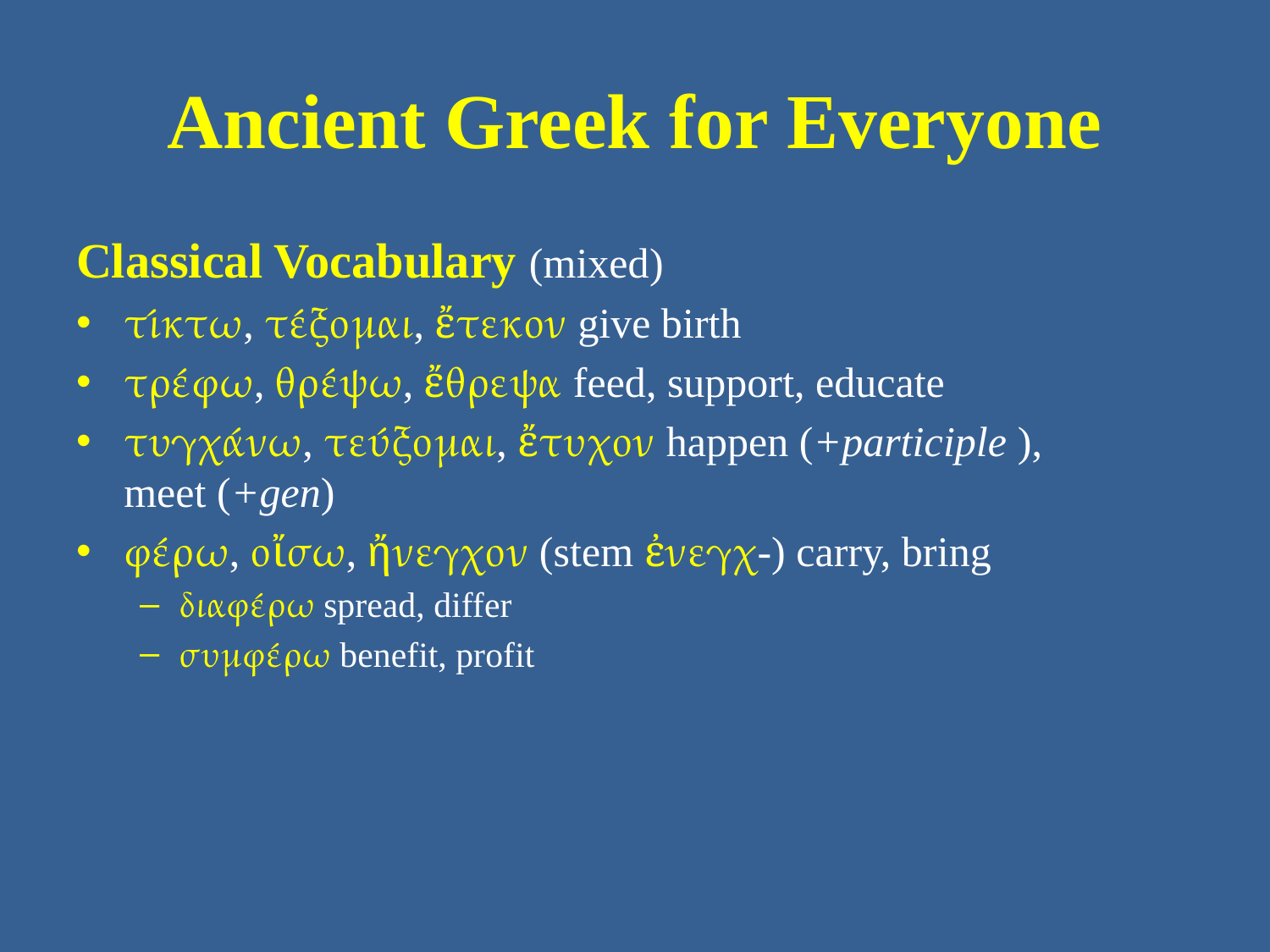

# Ancient Greek for Everyone
Classical Vocabulary (mixed)
τίκτω, τέξομαι, ἔτεκον give birth
τρέφω, θρέψω, ἔθρεψα feed, support, educate
τυγχάνω, τεύξομαι, ἔτυχον happen (+participle ), meet (+gen)
φέρω, οἴσω, ἤνεγχον (stem ἐνεγχ-) carry, bring
διαφέρω spread, differ
συμφέρω benefit, profit